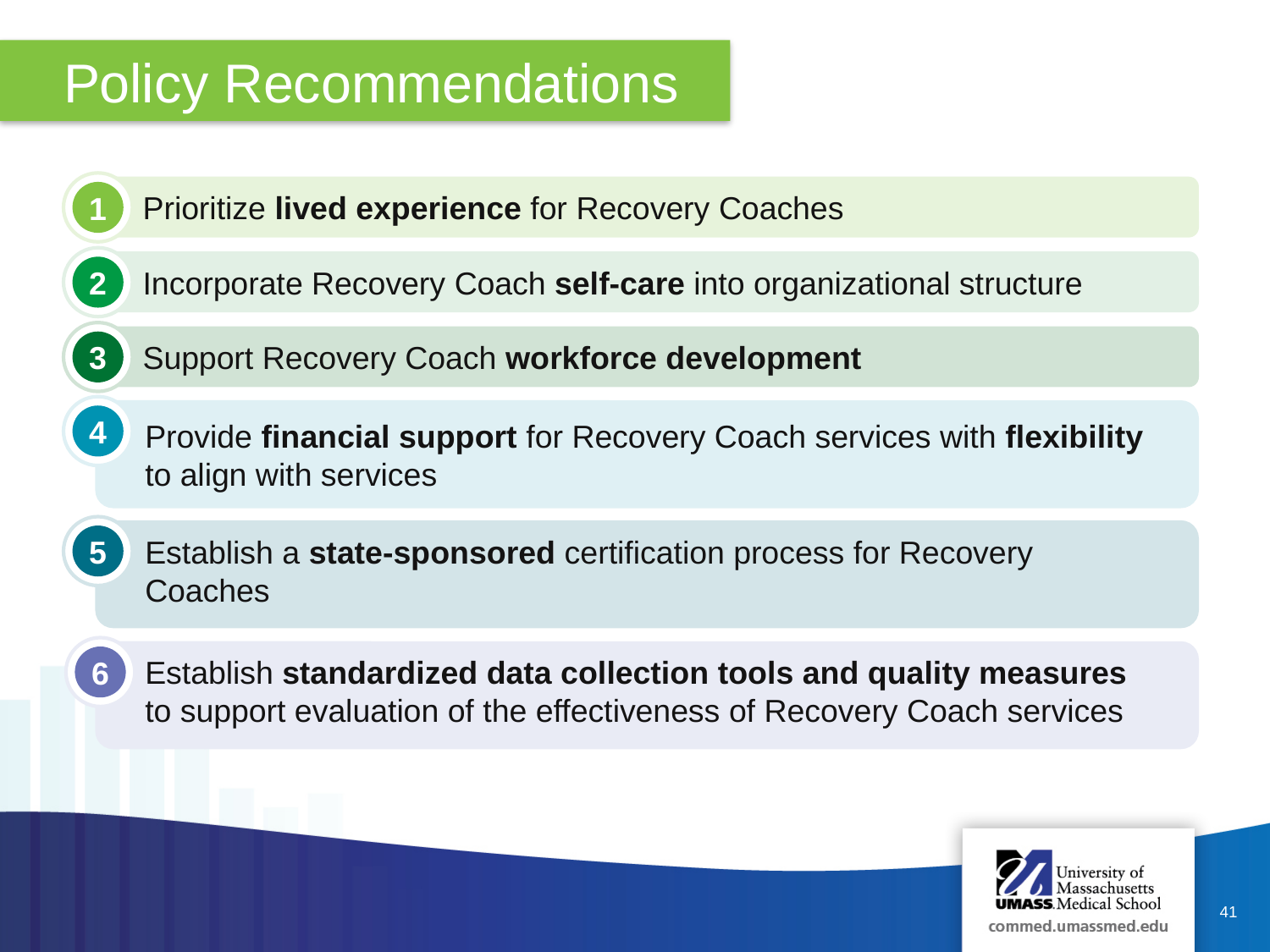

Policy Recommendations

1
Prioritize lived experience for Recovery Coaches

2
Incorporate Recovery Coach self-care into organizational structure

3
Support Recovery Coach workforce development

4
Provide financial support for Recovery Coach services with flexibility to align with services

5
Establish a state-sponsored certification process for Recovery Coaches

6
Establish standardized data collection tools and quality measures to support evaluation of the effectiveness of Recovery Coach services
41